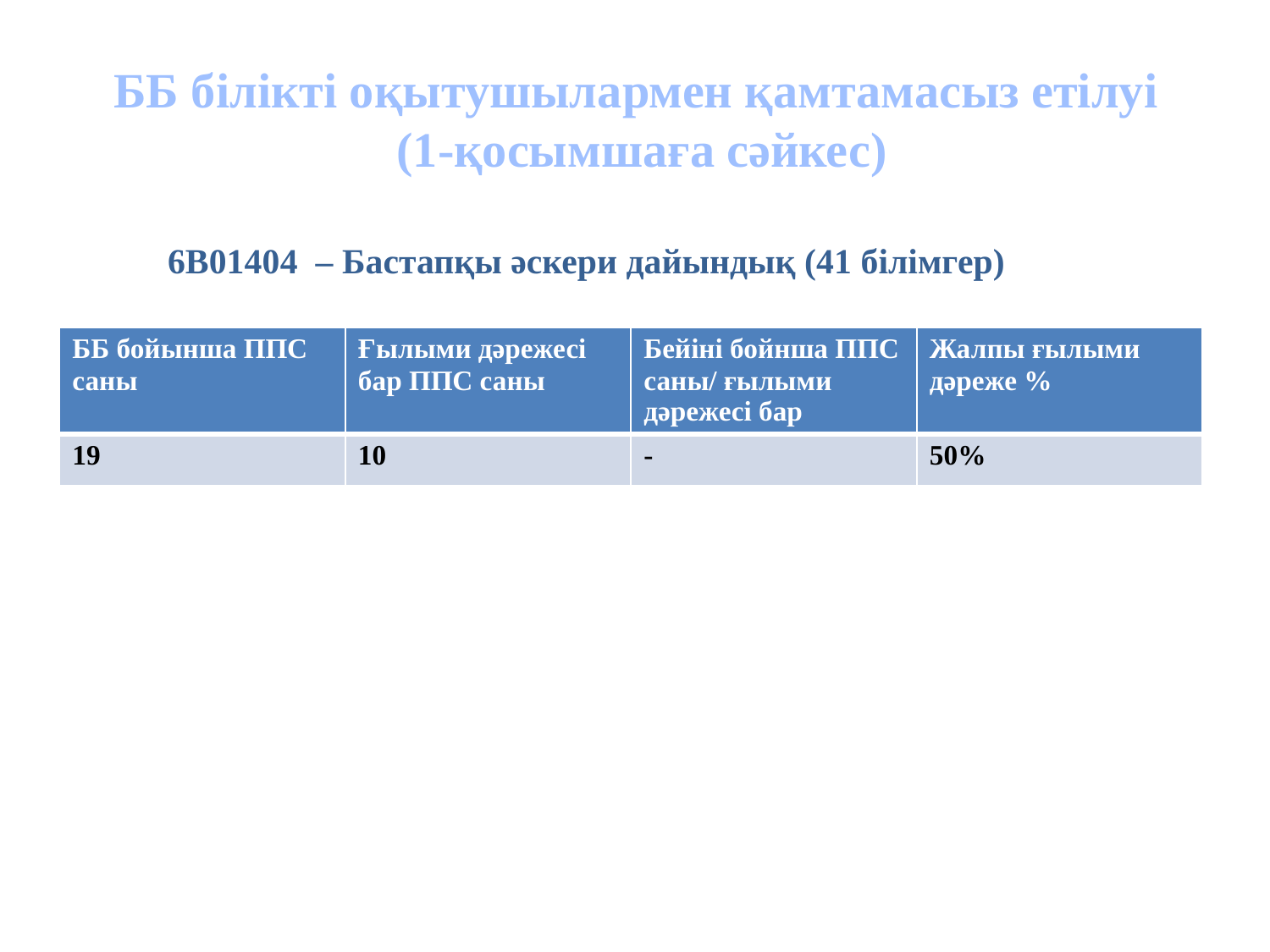

# ББ білікті оқытушылармен қамтамасыз етілуі (1-қосымшаға сәйкес)
6В01404  – Бастапқы әскери дайындық (41 білімгер)
| ББ бойынша ППС саны | Ғылыми дәрежесі бар ППС саны | Бейіні бойнша ППС саны/ ғылыми дәрежесі бар | Жалпы ғылыми дәреже % |
| --- | --- | --- | --- |
| 19 | 10 | - | 50% |